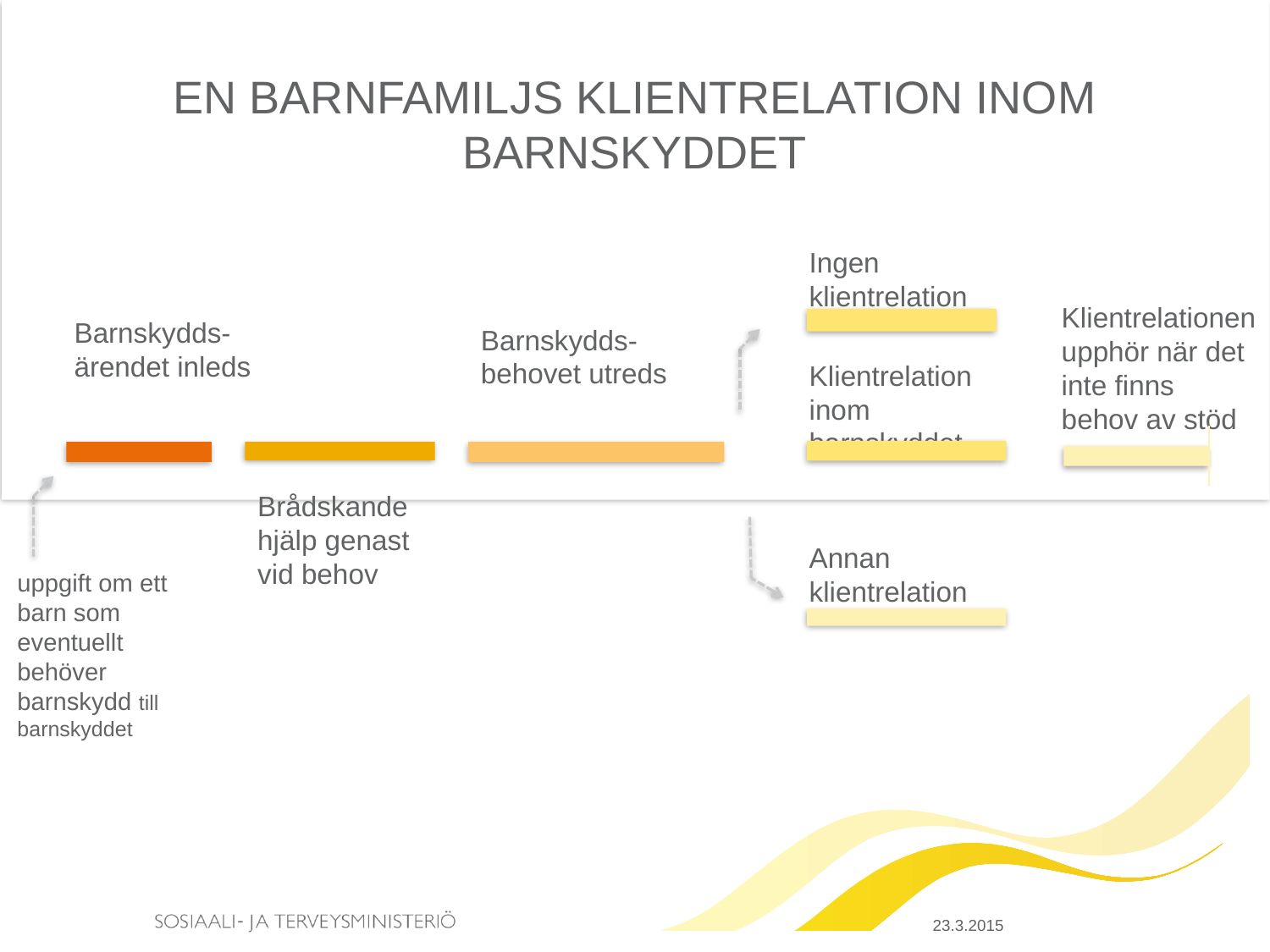

# EN BARNFAMILJS KLIENTRELATION INOM BARNSKYDDET
Ingen klientrelation
Klientrelationen upphör när det inte finns behov av stöd
Barnskydds-
ärendet inleds

Barnskydds-
behovet utreds
Klientrelation inom barnskyddet

Brådskande
hjälp genast vid behov
Annan klientrelation
uppgift om ett barn som eventuellt behöver barnskydd till barnskyddet

23.3.2015